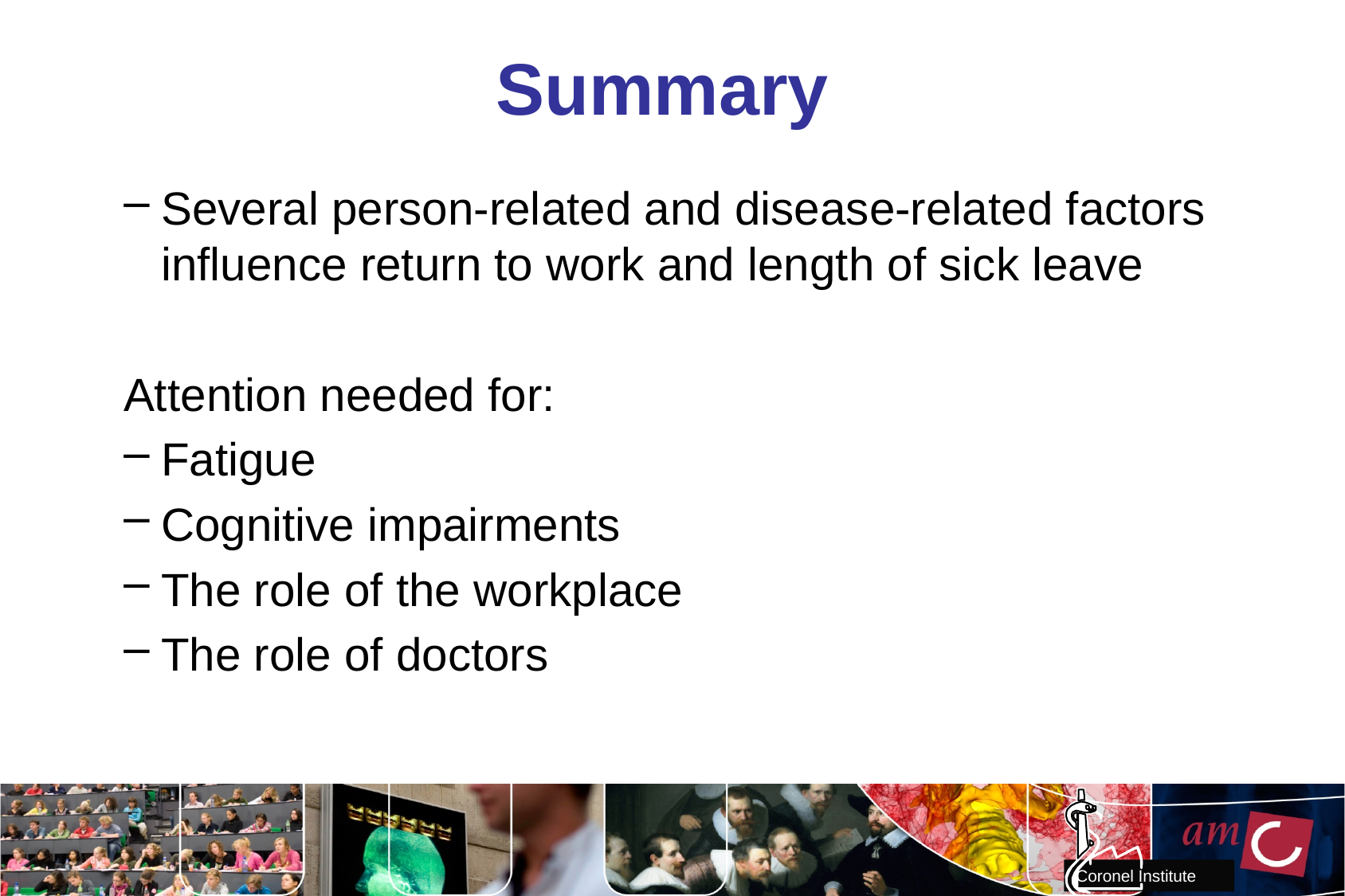

# Summary
Several person-related and disease-related factors influence return to work and length of sick leave

Attention needed for:
Fatigue
Cognitive impairments
The role of the workplace
The role of doctors